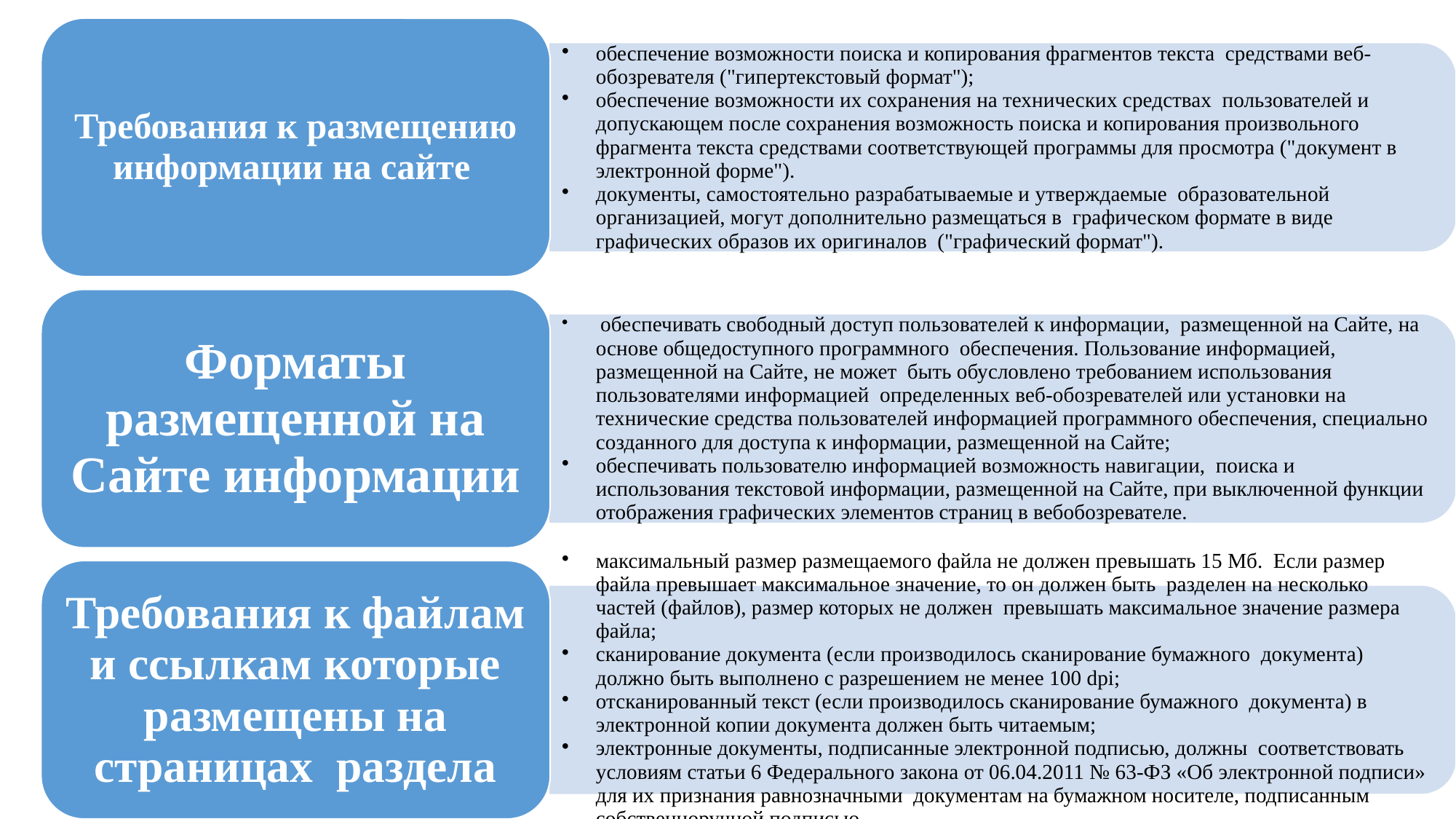

Требования к размещению информации на сайте
обеспечение возможности поиска и копирования фрагментов текста  средствами веб-обозревателя ("гипертекстовый формат");
Форматы размещенной на Сайте информации
 обеспечивать свободный доступ пользователей к информации,  размещенной на Сайте, на основе общедоступного программного  обеспечения. Пользование информацией, размещенной на Сайте, не может  быть обусловлено требованием использования пользователями информацией  определенных веб-обозревателей или установки на технические средства пользователей информацией программного обеспечения, специально созданного для доступа к информации, размещенной на Сайте;
Требования к файлам и ссылкам которые размещены на страницах  раздела
максимальный размер размещаемого файла не должен превышать 15 Мб.  Если размер файла превышает максимальное значение, то он должен быть  разделен на несколько частей (файлов), размер которых не должен  превышать максимальное значение размера файла;
обеспечение возможности их сохранения на технических средствах  пользователей и допускающем после сохранения возможность поиска и копирования произвольного фрагмента текста средствами соответствующей программы для просмотра ("документ в электронной форме").
документы, самостоятельно разрабатываемые и утверждаемые  образовательной организацией, могут дополнительно размещаться в  графическом формате в виде графических образов их оригиналов  ("графический формат").
обеспечивать пользователю информацией возможность навигации,  поиска и использования текстовой информации, размещенной на Сайте, при выключенной функции отображения графических элементов страниц в вебобозревателе.
сканирование документа (если производилось сканирование бумажного  документа) должно быть выполнено с разрешением не менее 100 dpi;
отсканированный текст (если производилось сканирование бумажного  документа) в электронной копии документа должен быть читаемым;